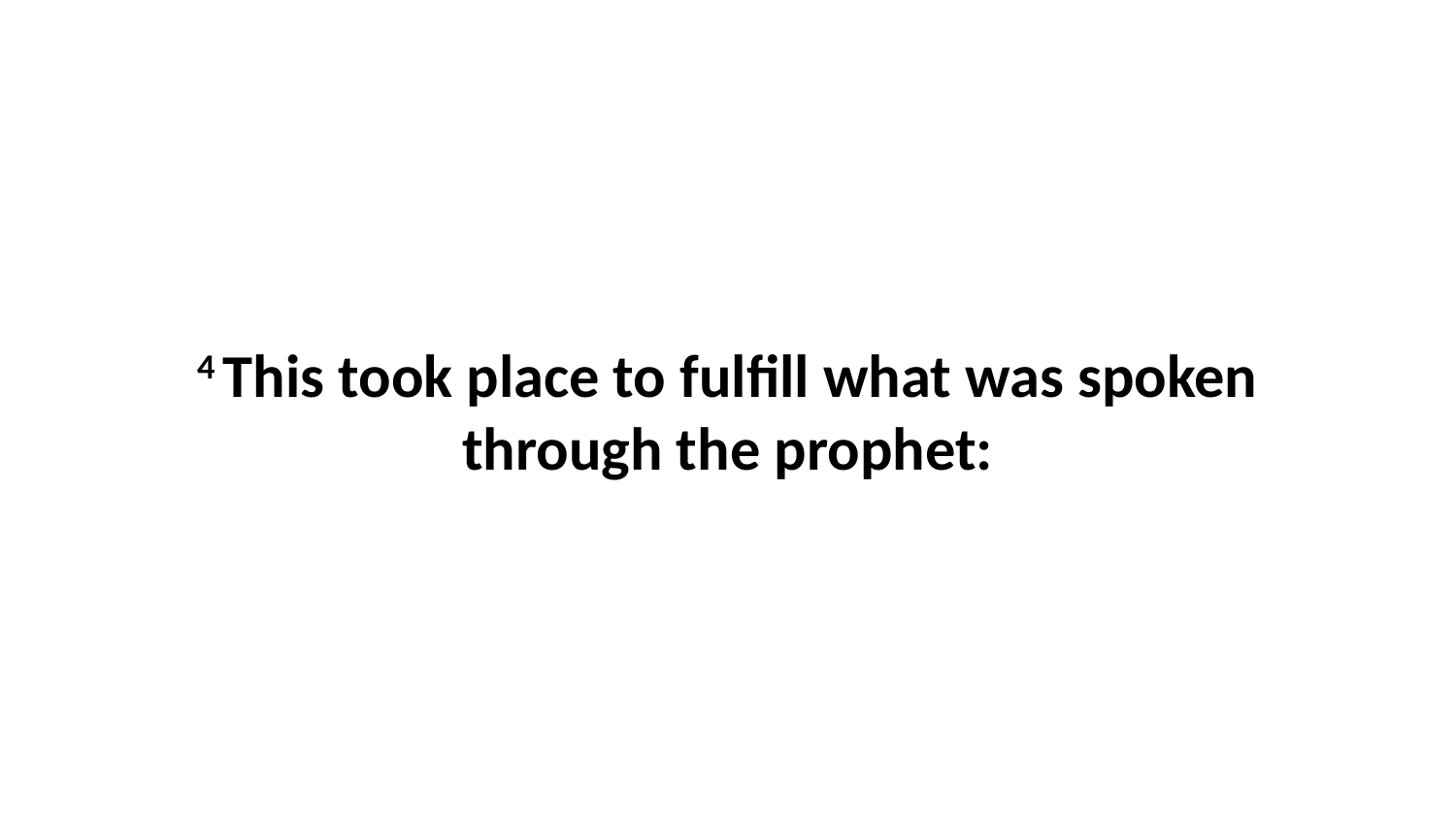

4 This took place to fulfill what was spoken through the prophet: